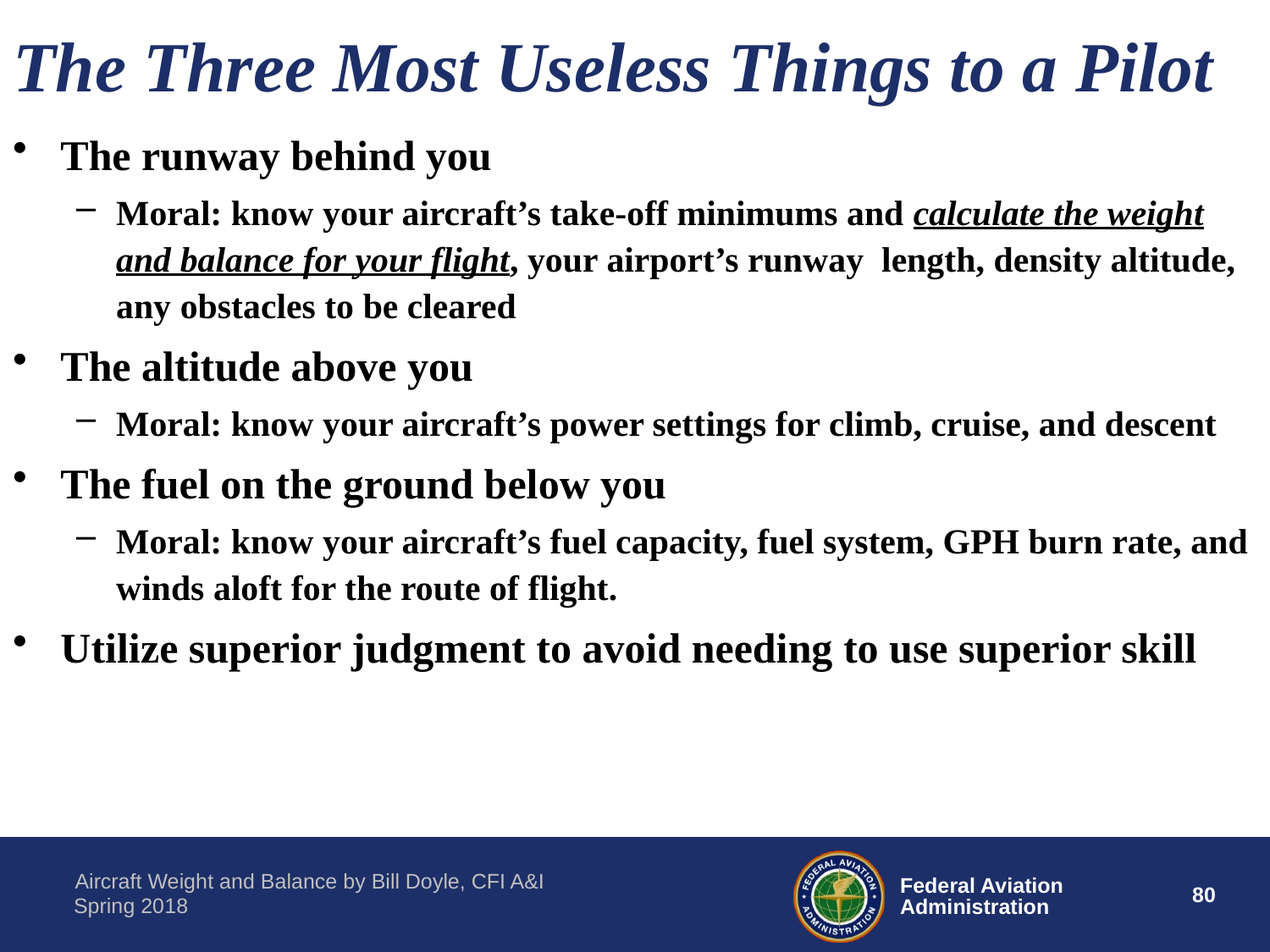

The Three Most Useless Things to a Pilot
The runway behind you
Moral: know your aircraft’s take-off minimums and calculate the weight and balance for your flight, your airport’s runway  length, density altitude, any obstacles to be cleared
The altitude above you
Moral: know your aircraft’s power settings for climb, cruise, and descent
The fuel on the ground below you
Moral: know your aircraft’s fuel capacity, fuel system, GPH burn rate, and winds aloft for the route of flight.
Utilize superior judgment to avoid needing to use superior skill